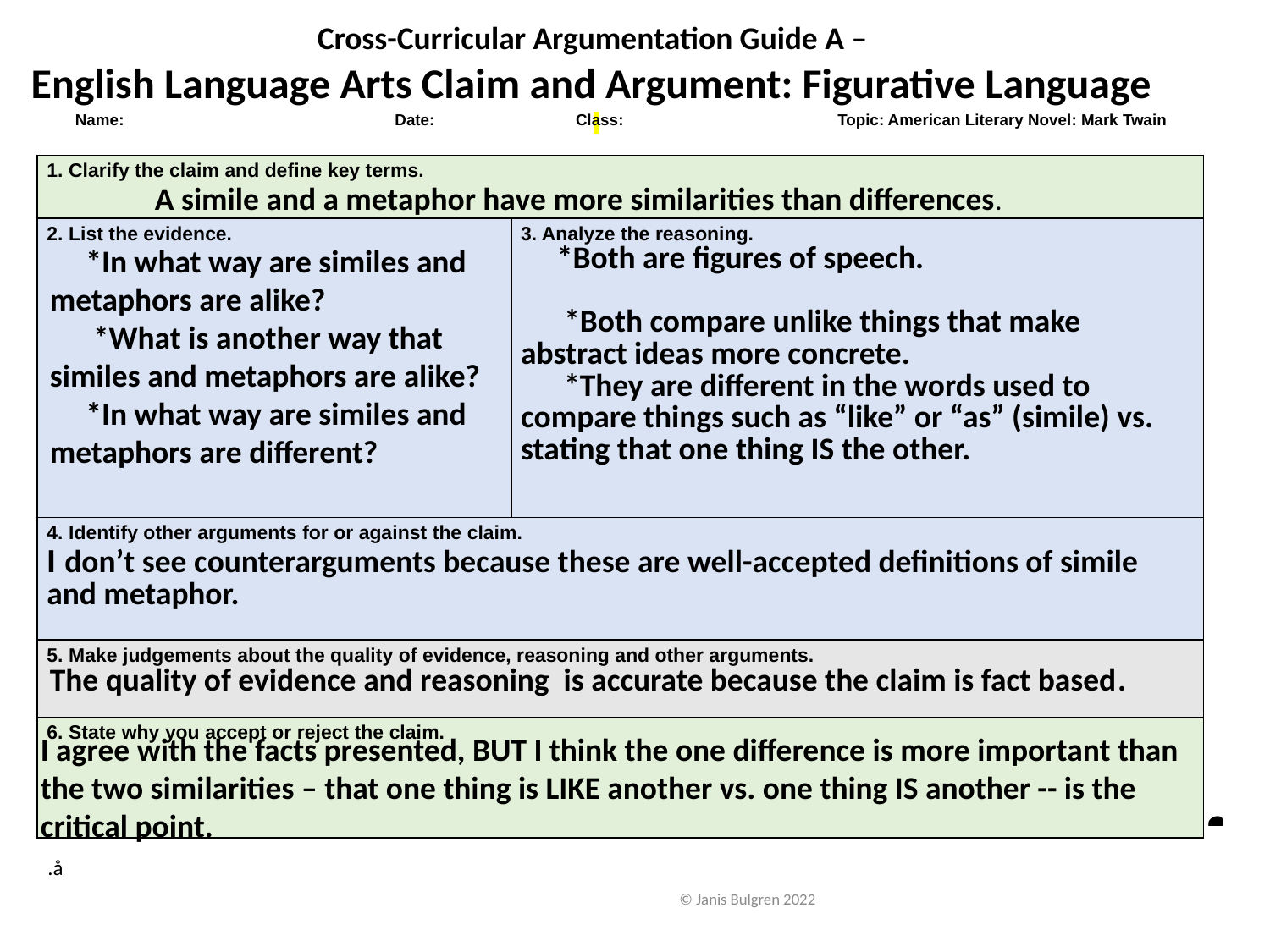

Cross-Curricular Argumentation Guide A –
English Language Arts Claim and Argument: Figurative Language

| Name: | Date: | Class: | Topic: American Literary Novel: Mark Twain |
| --- | --- | --- | --- |
| 1. Clarify the claim and define key terms. |  |
| --- | --- |
| 2. List the evidence. | 3. Analyze the reasoning. \*Both are figures of speech. \*Both compare unlike things that make abstract ideas more concrete. \*They are different in the words used to compare things such as “like” or “as” (simile) vs. stating that one thing IS the other. |
| 4. Identify other arguments for or against the claim. I don’t see counterarguments because these are well-accepted definitions of simile and metaphor. |  |
| 5. Make judgements about the quality of evidence, reasoning and other arguments. |  |
| 6. State why you accept or reject the claim. |  |
 A simile and a metaphor have more similarities than differences.
     *In what way are similes and metaphors are alike?
      *What is another way that similes and metaphors are alike?
     *In what way are similes and metaphors are different?

The quality of evidence and reasoning  is accurate because the claim is fact based.
I agree with the facts presented, BUT I think the one difference is more important than the two similarities – that one thing is LIKE another vs. one thing IS another -- is the critical point.
 .å

© Janis Bulgren 2022